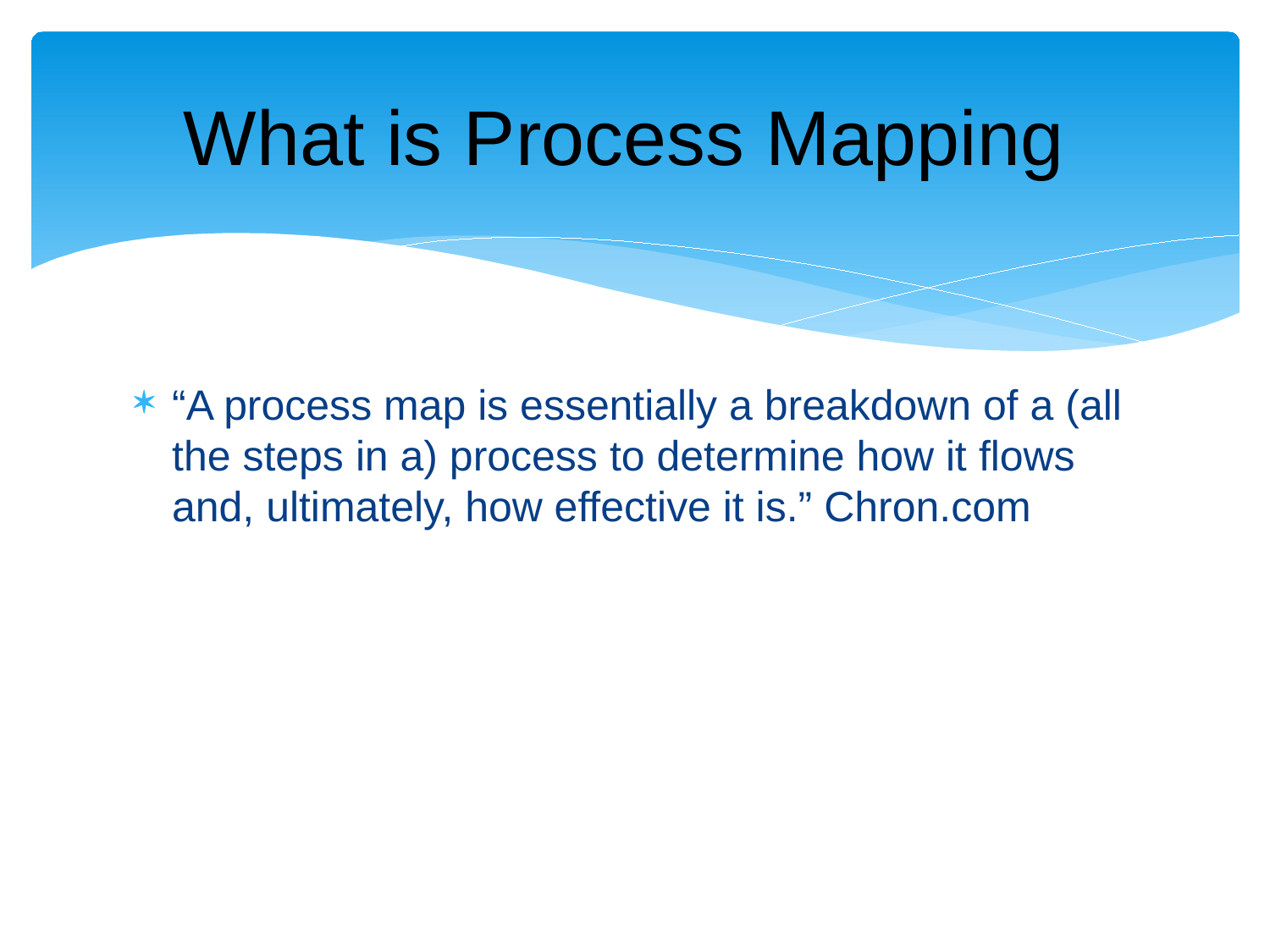

# What is Process Mapping
“A process map is essentially a breakdown of a (all the steps in a) process to determine how it flows and, ultimately, how effective it is.” Chron.com